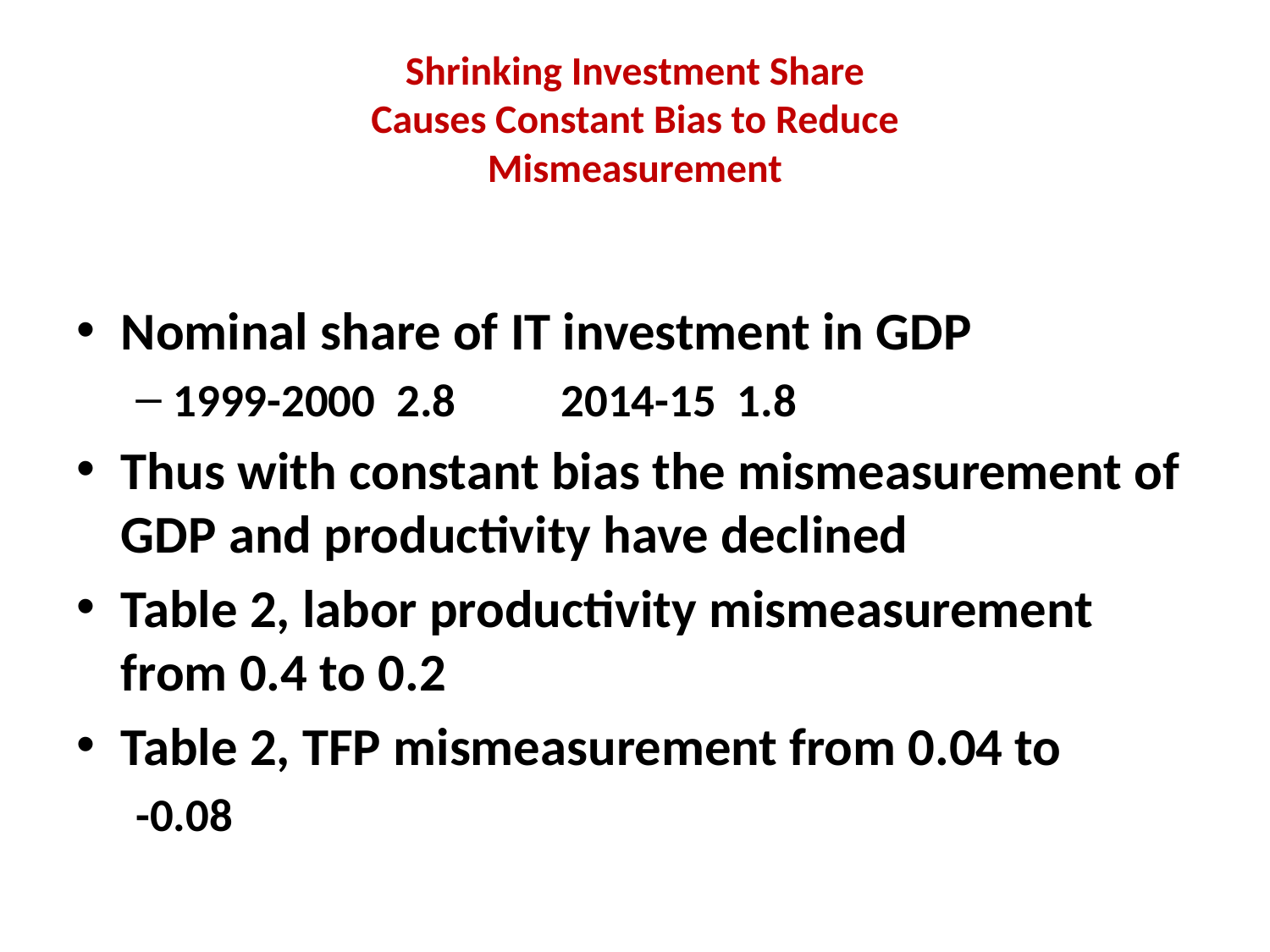

# Shrinking Investment Share Causes Constant Bias to Reduce Mismeasurement
Nominal share of IT investment in GDP
1999-2000  2.8          2014-15  1.8
Thus with constant bias the mismeasurement of GDP and productivity have declined
Table 2, labor productivity mismeasurement from 0.4 to 0.2
Table 2, TFP mismeasurement from 0.04 to
-0.08